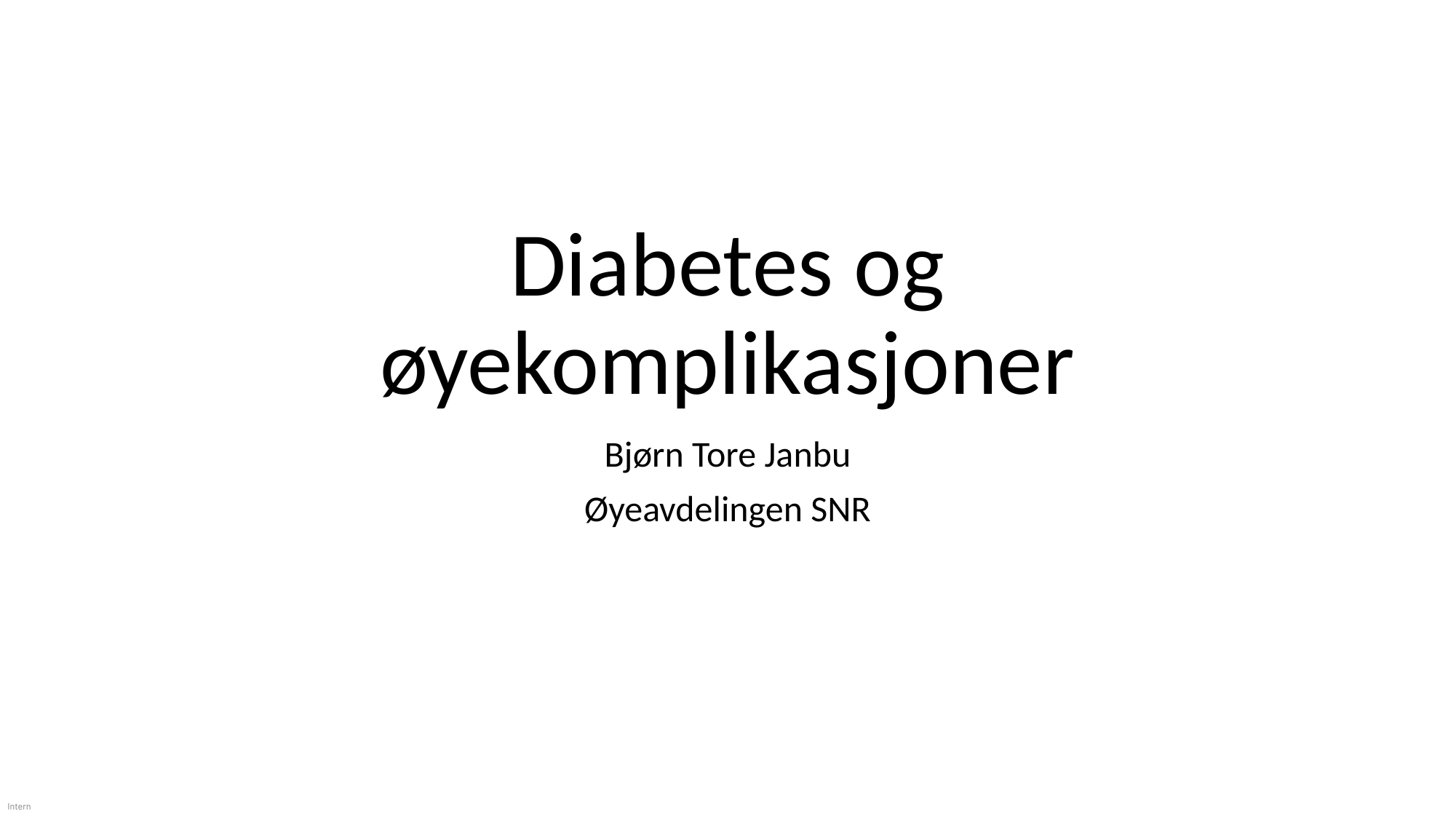

# Diabetes og øyekomplikasjoner
Bjørn Tore Janbu
Øyeavdelingen SNR